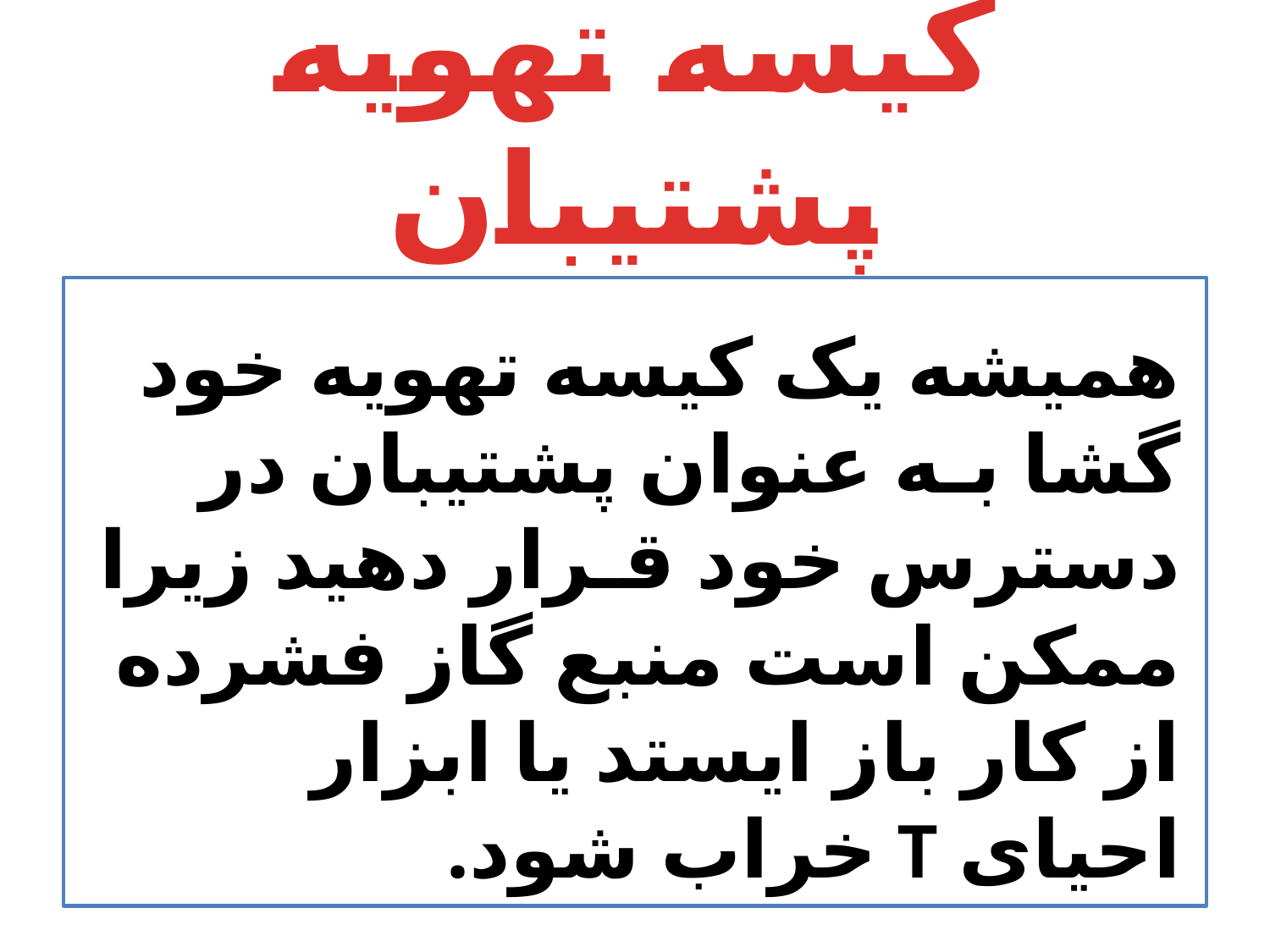

# کیسه تهویه پشتیبان
همیشه یک کیسه تهویه خود گشا بـه عنوان پشتیبان در دسترس خود قـرار دهید زیرا ممکن است منبع گاز فشرده از کار باز ایستد یا ابزار احیای T خراب شود.